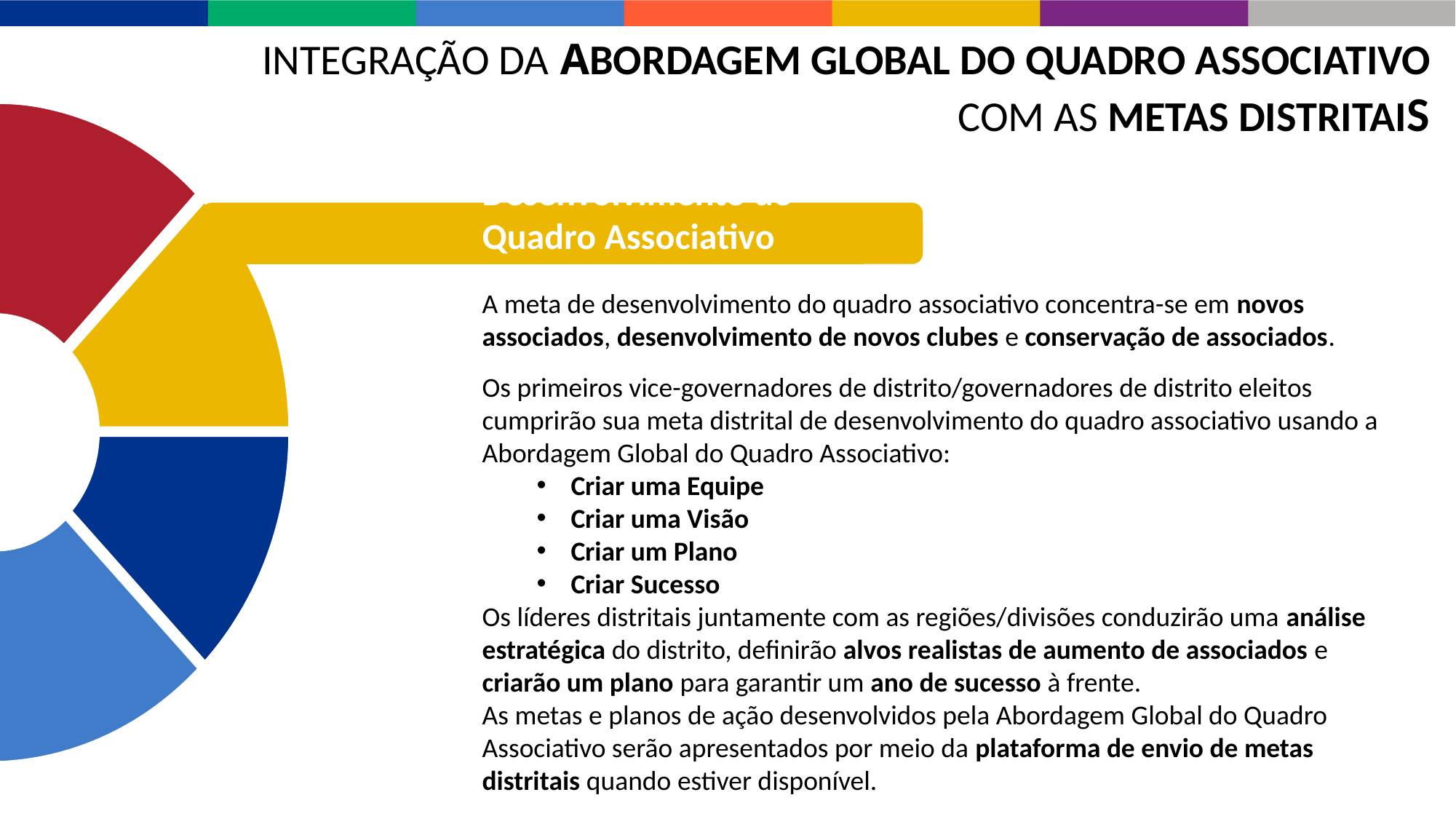

Integração da Abordagem Global do Quadro Associativo
com as Metas Distritais

Desenvolvimento do Quadro Associativo
A meta de desenvolvimento do quadro associativo concentra-se em novos associados, desenvolvimento de novos clubes e conservação de associados.
Os primeiros vice-governadores de distrito/governadores de distrito eleitos cumprirão sua meta distrital de desenvolvimento do quadro associativo usando a Abordagem Global do Quadro Associativo:
Criar uma Equipe
Criar uma Visão
Criar um Plano
Criar Sucesso
Os líderes distritais juntamente com as regiões/divisões conduzirão uma análise estratégica do distrito, definirão alvos realistas de aumento de associados e criarão um plano para garantir um ano de sucesso à frente.
As metas e planos de ação desenvolvidos pela Abordagem Global do Quadro Associativo serão apresentados por meio da plataforma de envio de metas distritais quando estiver disponível.